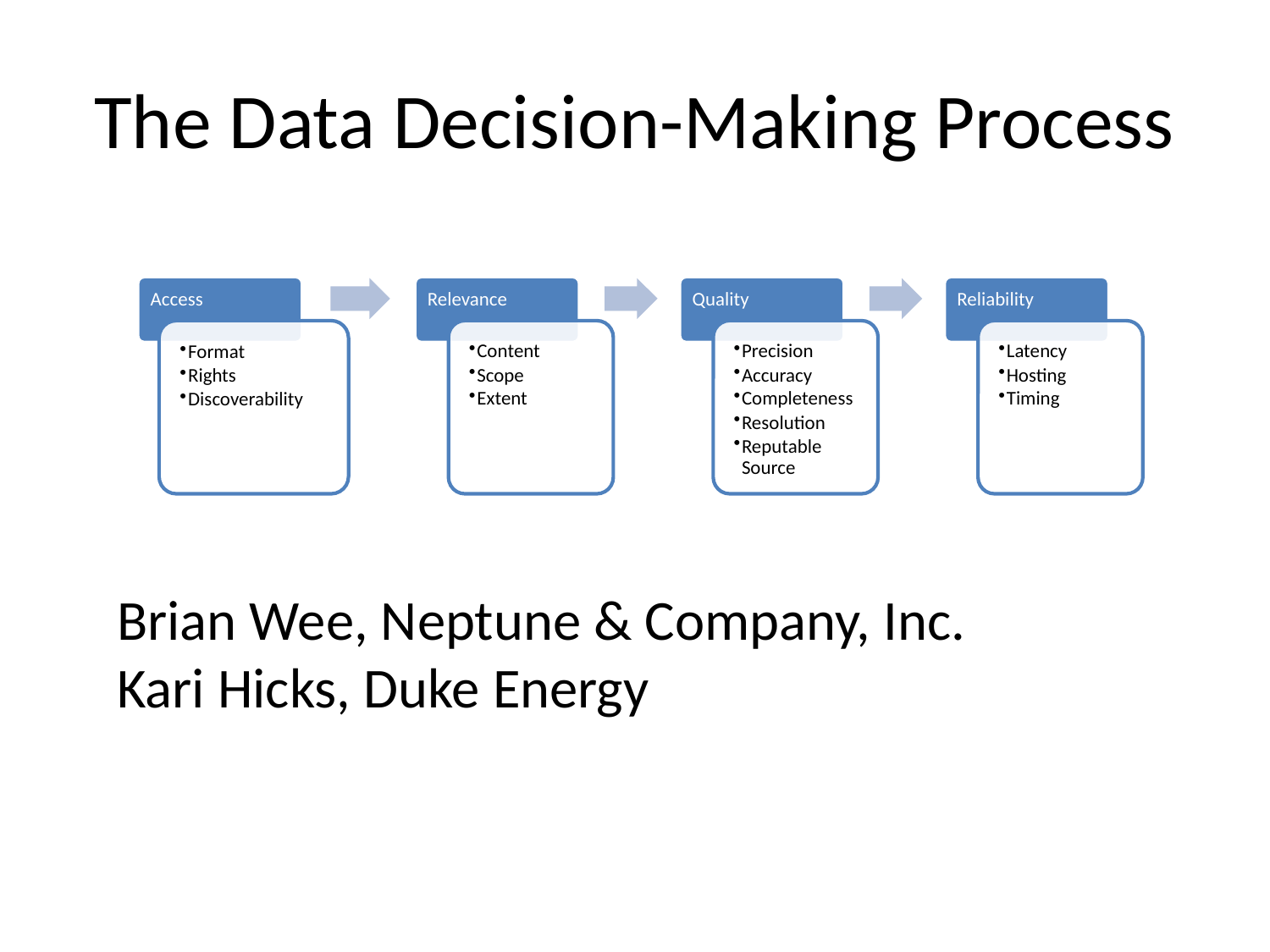

# The Data Decision-Making Process
Access
Format
Rights
Discoverability

Relevance
Content
Scope
Extent

Quality
Precision
Accuracy
Completeness
Resolution
Reputable Source

Reliability
Latency
Hosting
Timing

Brian Wee, Neptune & Company, Inc.
Kari Hicks, Duke Energy